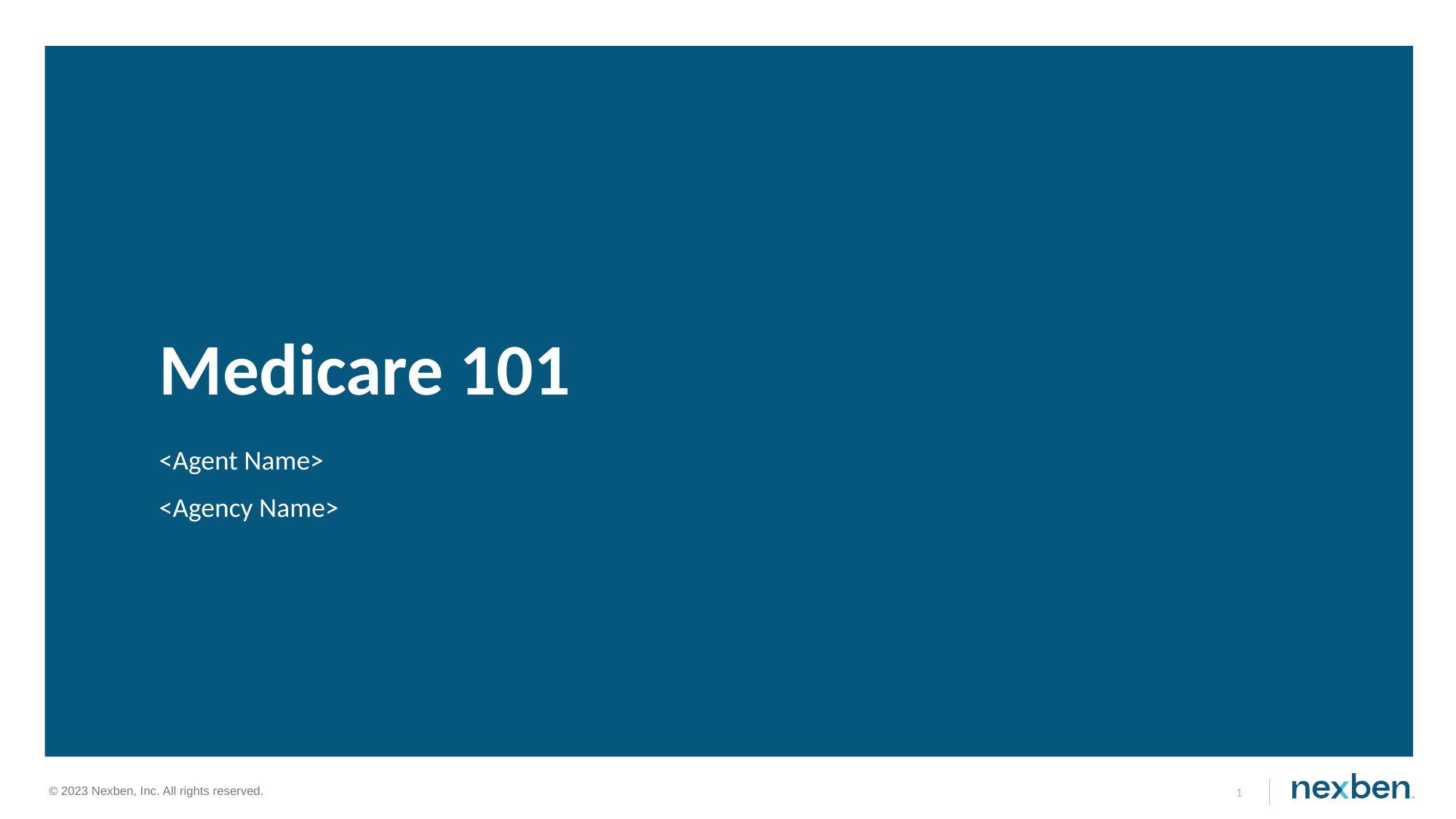

# Medicare 101
<Agent Name>
<Agency Name>

1